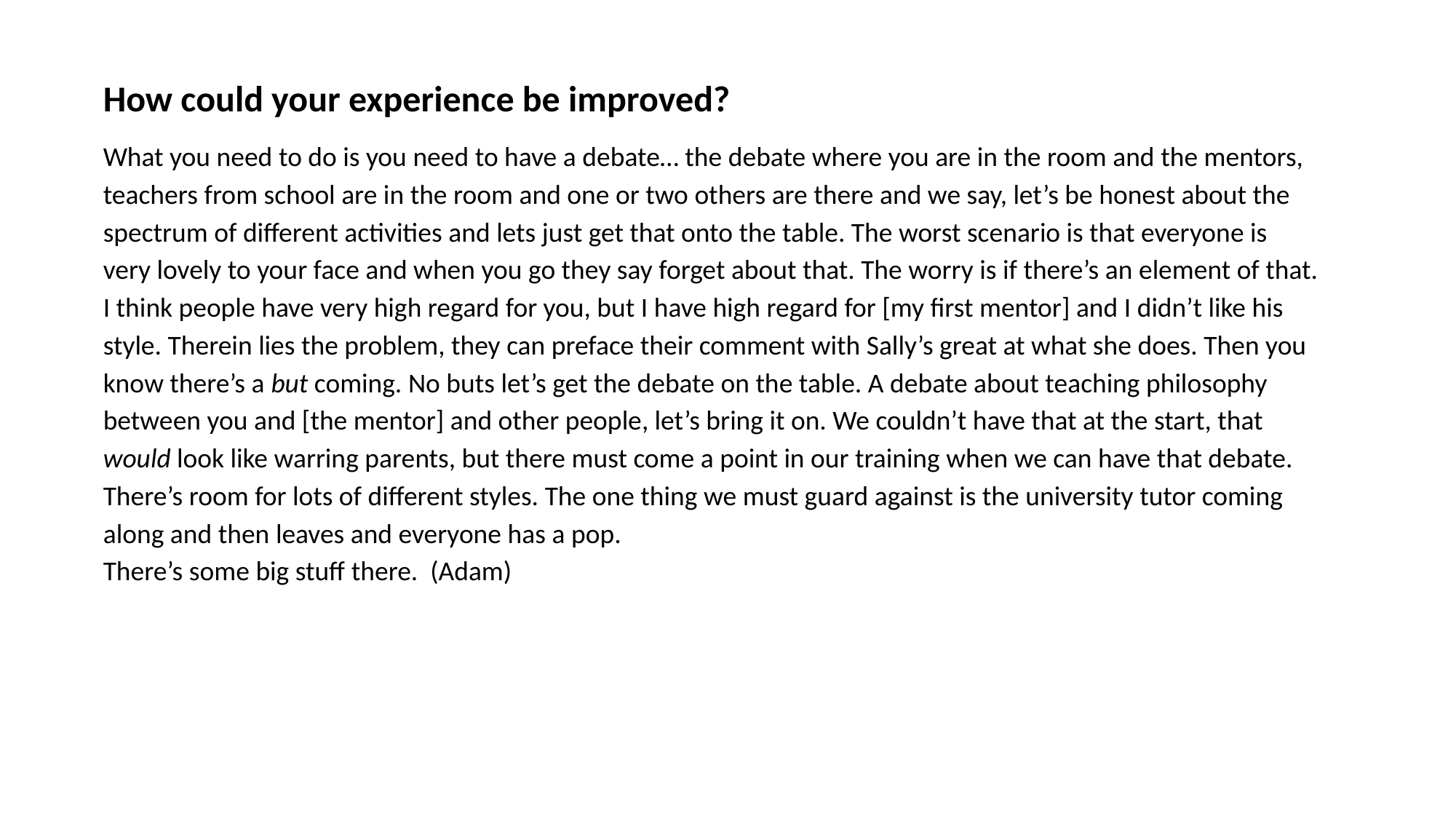

How could your experience be improved?
What you need to do is you need to have a debate… the debate where you are in the room and the mentors, teachers from school are in the room and one or two others are there and we say, let’s be honest about the spectrum of different activities and lets just get that onto the table. The worst scenario is that everyone is very lovely to your face and when you go they say forget about that. The worry is if there’s an element of that. I think people have very high regard for you, but I have high regard for [my first mentor] and I didn’t like his style. Therein lies the problem, they can preface their comment with Sally’s great at what she does. Then you know there’s a but coming. No buts let’s get the debate on the table. A debate about teaching philosophy between you and [the mentor] and other people, let’s bring it on. We couldn’t have that at the start, that would look like warring parents, but there must come a point in our training when we can have that debate. There’s room for lots of different styles. The one thing we must guard against is the university tutor coming along and then leaves and everyone has a pop.
There’s some big stuff there.  (Adam)